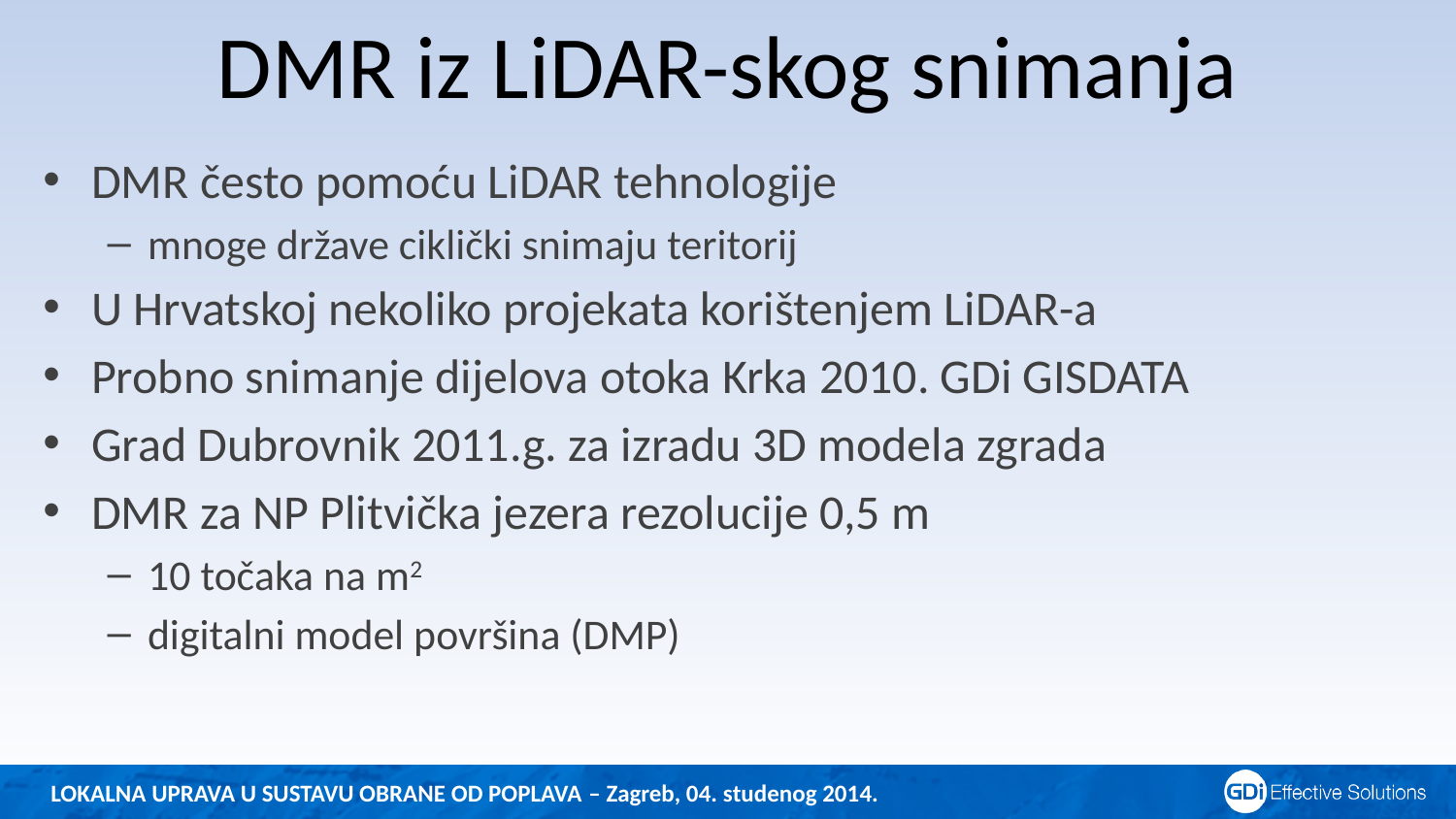

# DMR iz LiDAR-skog snimanja
DMR često pomoću LiDAR tehnologije
mnoge države ciklički snimaju teritorij
U Hrvatskoj nekoliko projekata korištenjem LiDAR-a
Probno snimanje dijelova otoka Krka 2010. GDi GISDATA
Grad Dubrovnik 2011.g. za izradu 3D modela zgrada
DMR za NP Plitvička jezera rezolucije 0,5 m
10 točaka na m2
digitalni model površina (DMP)